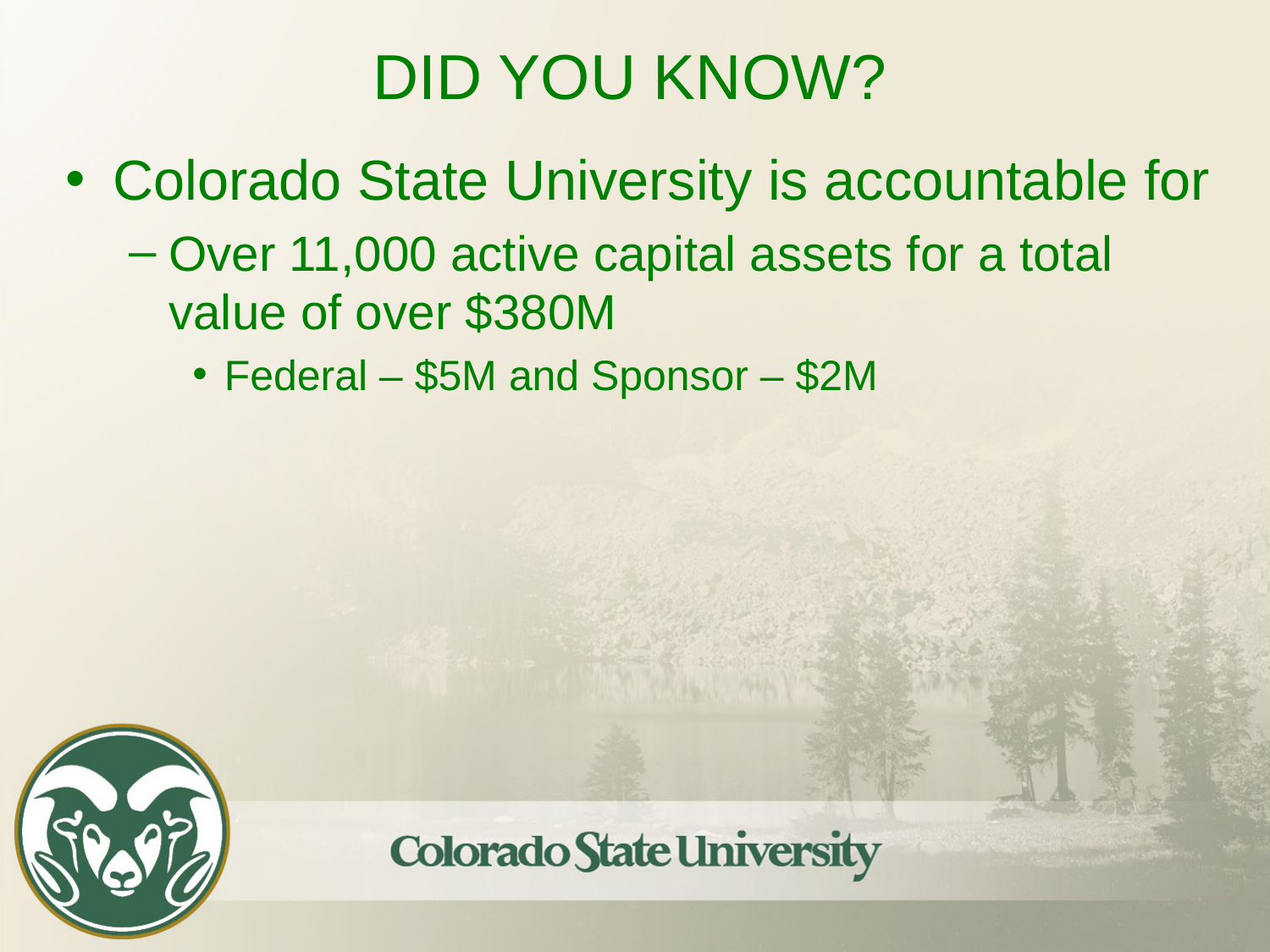

# DID YOU KNOW?
Colorado State University is accountable for
Over 11,000 active capital assets for a total value of over $380M
Federal – $5M and Sponsor – $2M